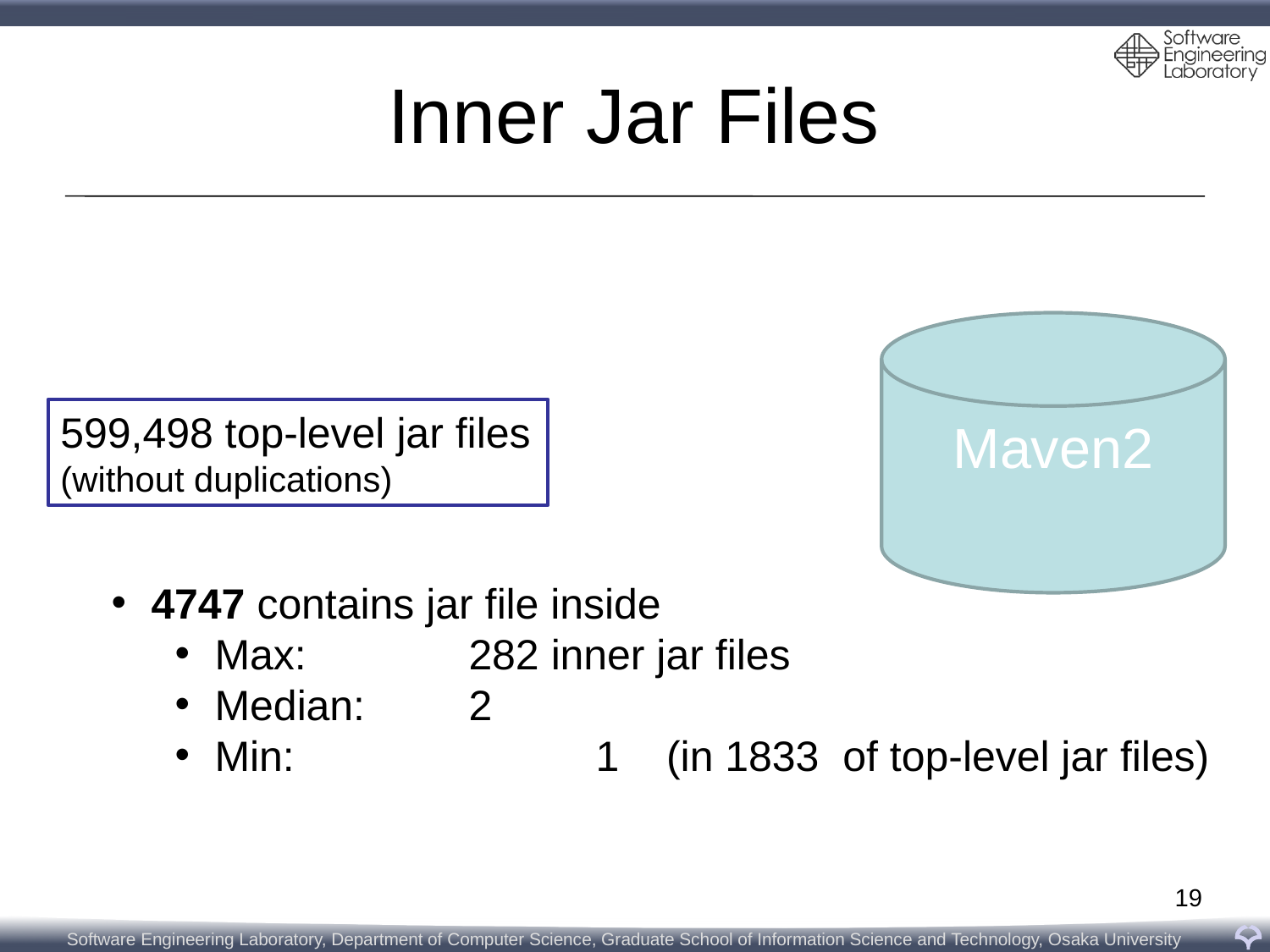

# Inner Jar Files

Maven2
599,498 top-level jar files
(without duplications)
4747 contains jar file inside
Max: 		282 inner jar files
Median:	2
Min:			1    (in 1833  of top-level jar files)
19